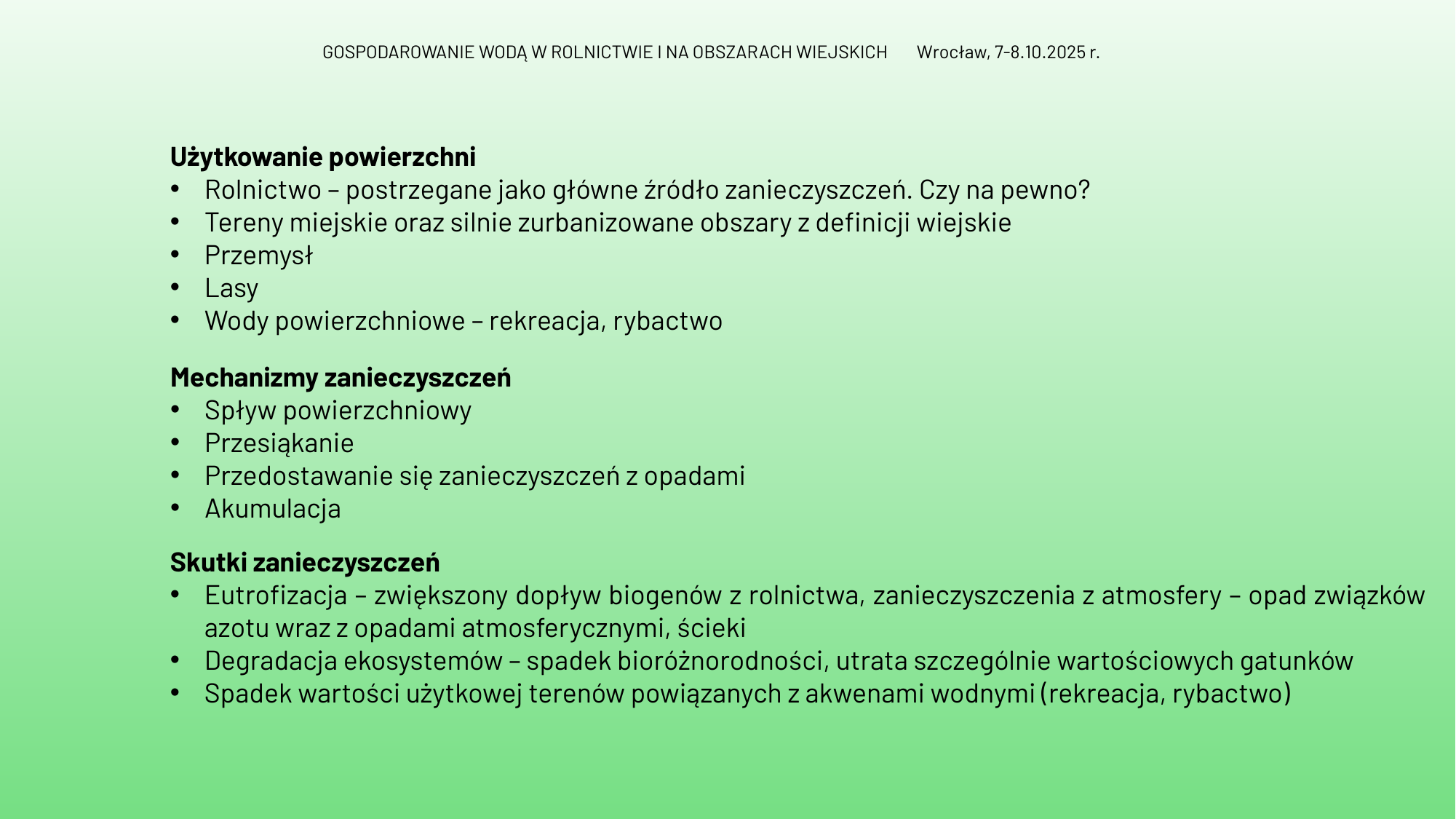

GOSPODAROWANIE WODĄ W ROLNICTWIE I NA OBSZARACH WIEJSKICH        Wrocław, 7-8.10.2025 r.
Użytkowanie powierzchni
Rolnictwo – postrzegane jako główne źródło zanieczyszczeń. Czy na pewno?
Tereny miejskie oraz silnie zurbanizowane obszary z definicji wiejskie
Przemysł
Lasy
Wody powierzchniowe – rekreacja, rybactwo

Mechanizmy zanieczyszczeń
Spływ powierzchniowy
Przesiąkanie
Przedostawanie się zanieczyszczeń z opadami
Akumulacja

Skutki zanieczyszczeń
Eutrofizacja – zwiększony dopływ biogenów z rolnictwa, zanieczyszczenia z atmosfery – opad związków azotu wraz z opadami atmosferycznymi, ścieki
Degradacja ekosystemów – spadek bioróżnorodności, utrata szczególnie wartościowych gatunków
Spadek wartości użytkowej terenów powiązanych z akwenami wodnymi (rekreacja, rybactwo)